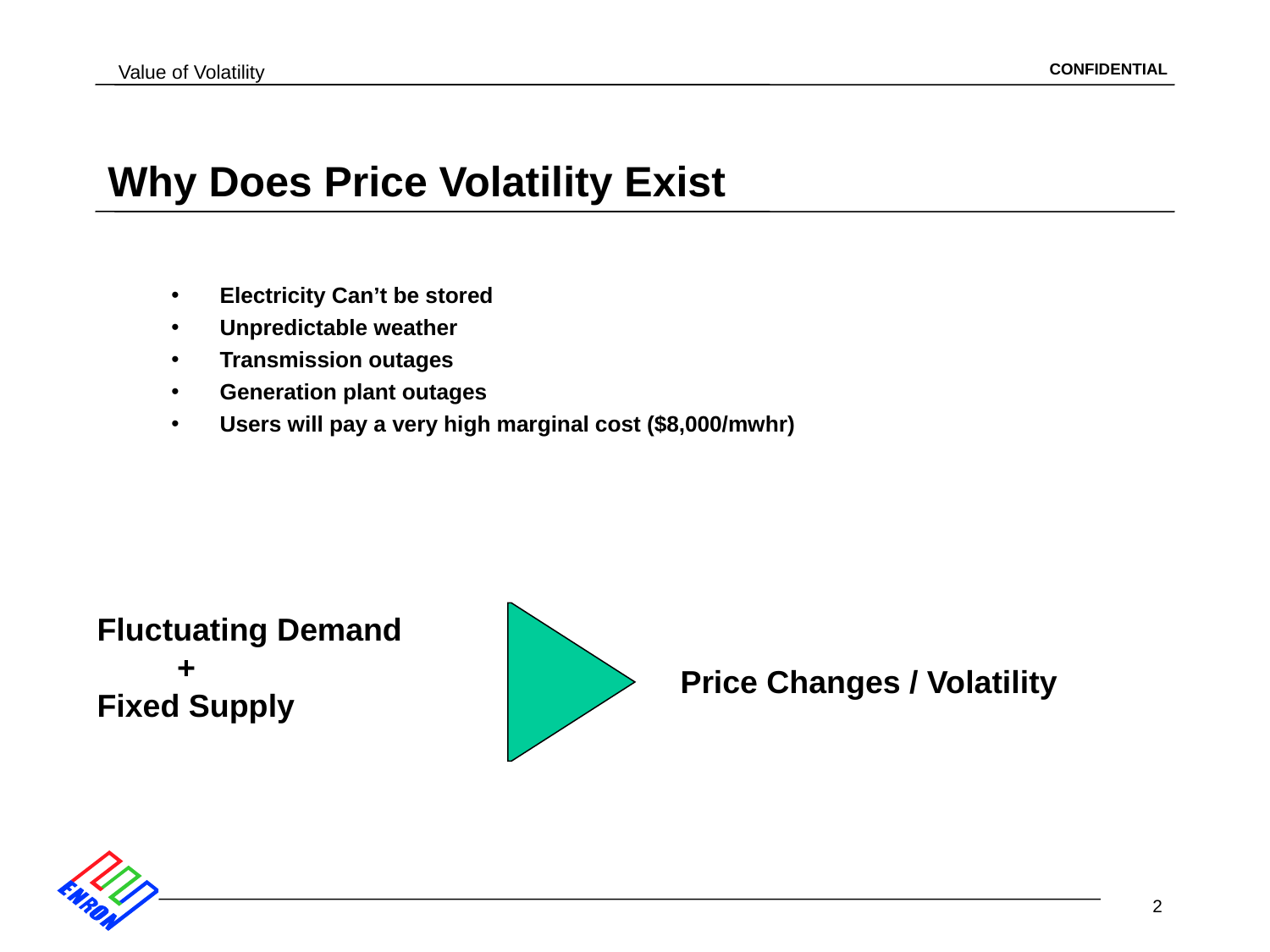

2
# Why Does Price Volatility Exist
Electricity Can’t be stored
Unpredictable weather
Transmission outages
Generation plant outages
Users will pay a very high marginal cost ($8,000/mwhr)

Fluctuating Demand
         +
Fixed Supply

Price Changes / Volatility